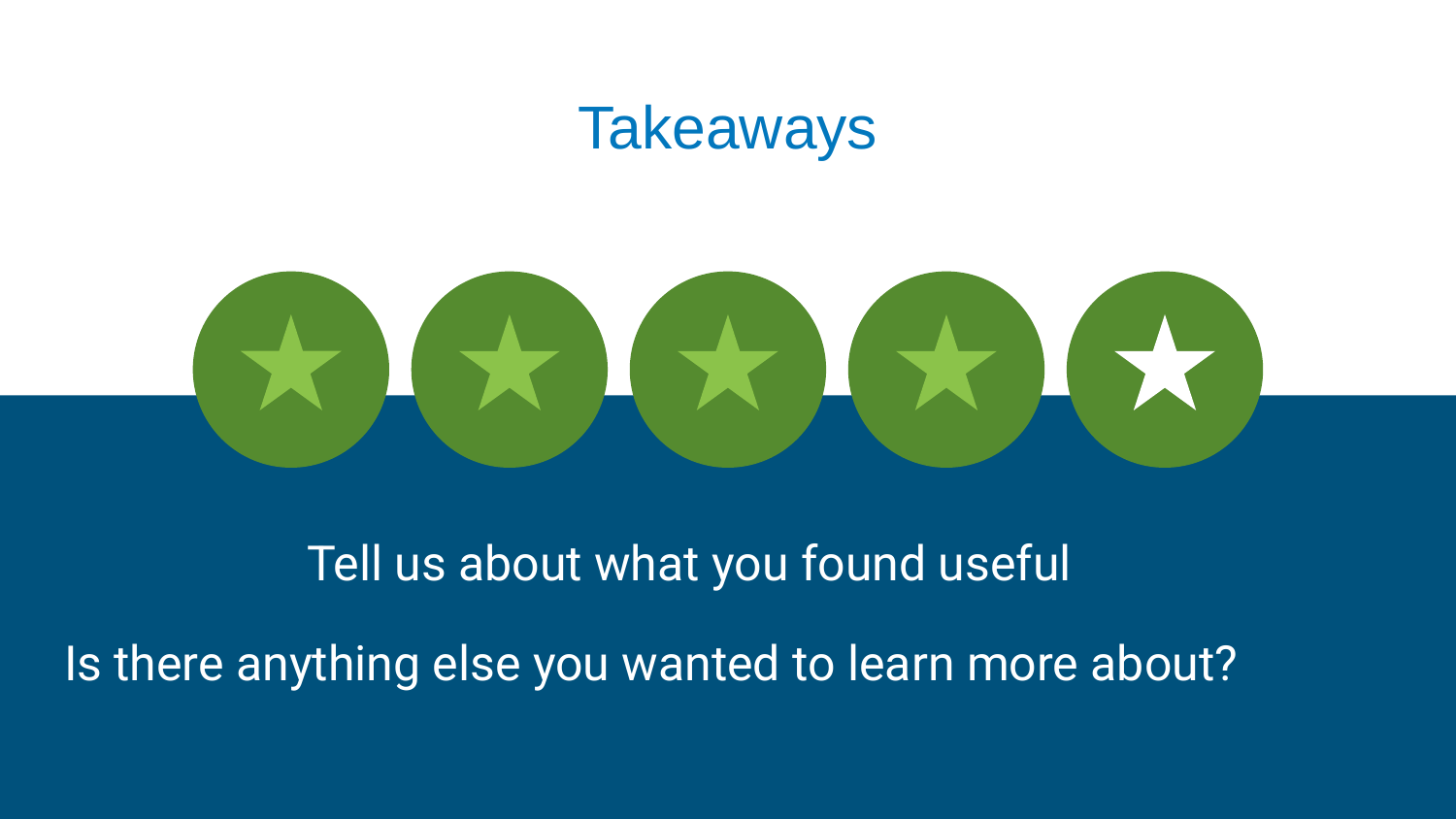

Takeaways

                    Tell us about what you found useful
Is there anything else you wanted to learn more about?